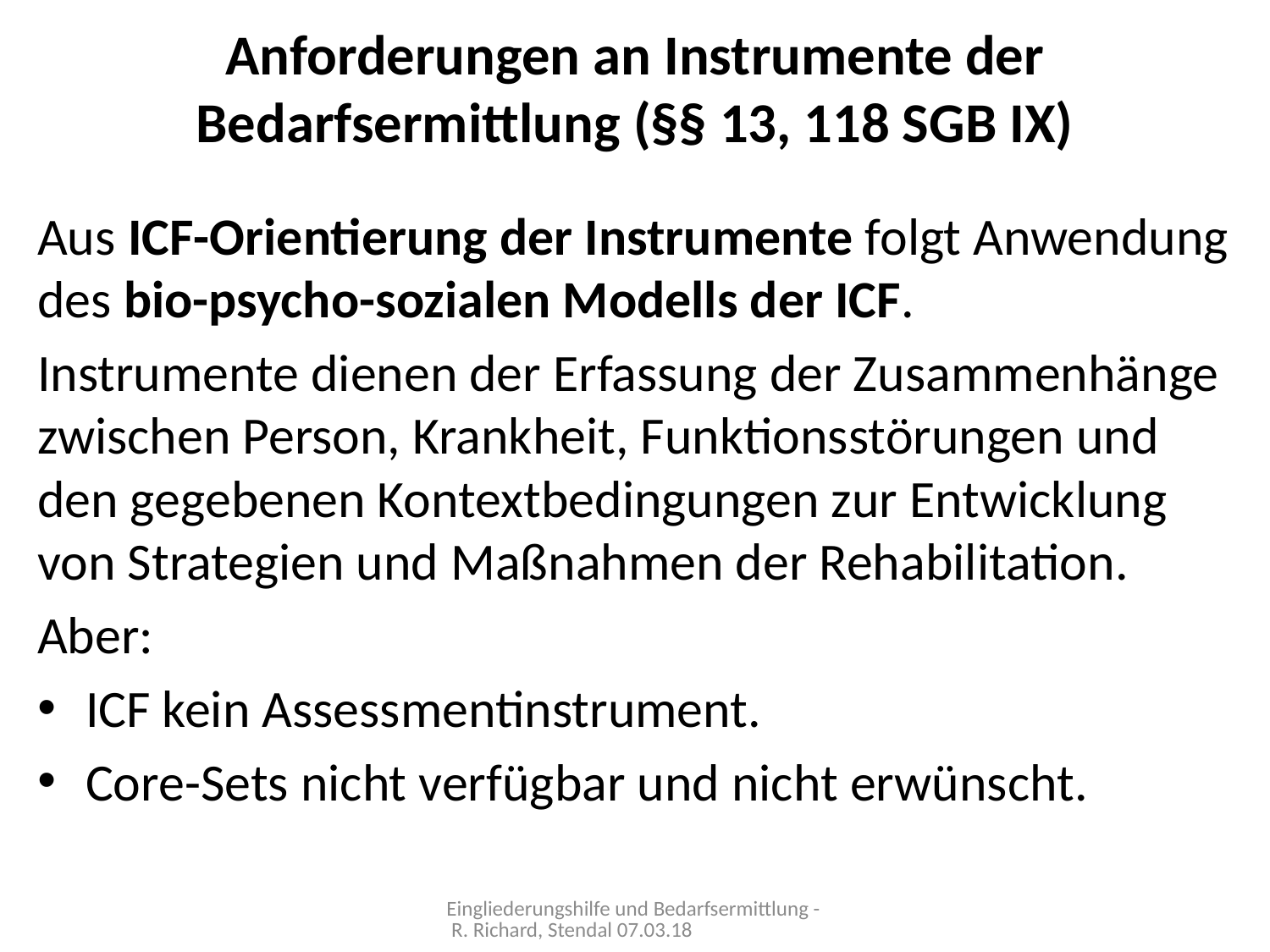

# Anforderungen an Instrumente der Bedarfsermittlung (§§ 13, 118 SGB IX)
Aus ICF-Orientierung der Instrumente folgt Anwendung des bio-psycho-sozialen Modells der ICF.
Instrumente dienen der Erfassung der Zusammenhänge zwischen Person, Krankheit, Funktionsstörungen und den gegebenen Kontextbedingungen zur Entwicklung von Strategien und Maßnahmen der Rehabilitation.
Aber:
ICF kein Assessmentinstrument.
Core-Sets nicht verfügbar und nicht erwünscht.

Eingliederungshilfe und Bedarfsermittlung - R. Richard, Stendal 07.03.18